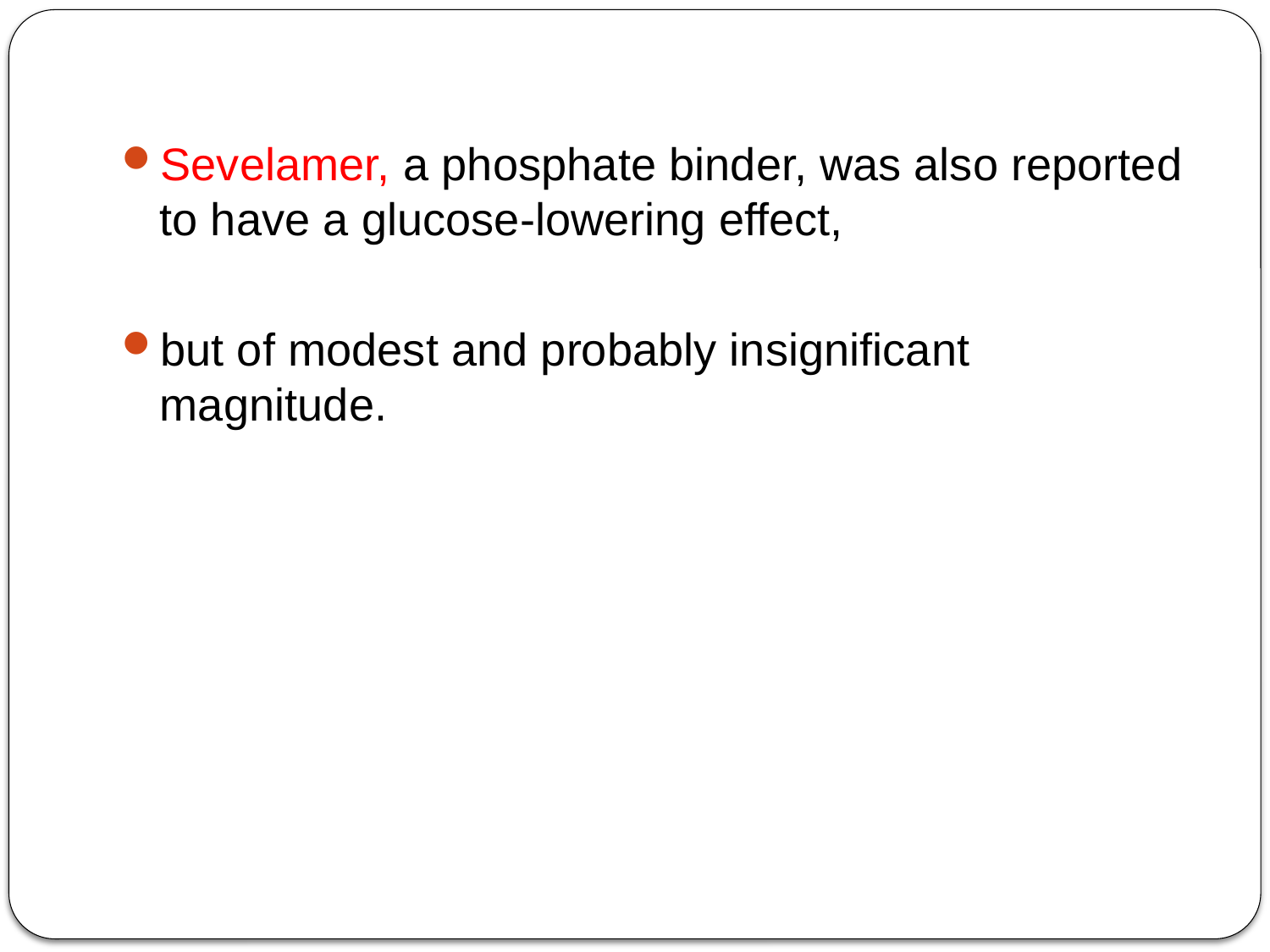

Sevelamer, a phosphate binder, was also reported to have a glucose-lowering effect,

but of modest and probably insignificant magnitude.